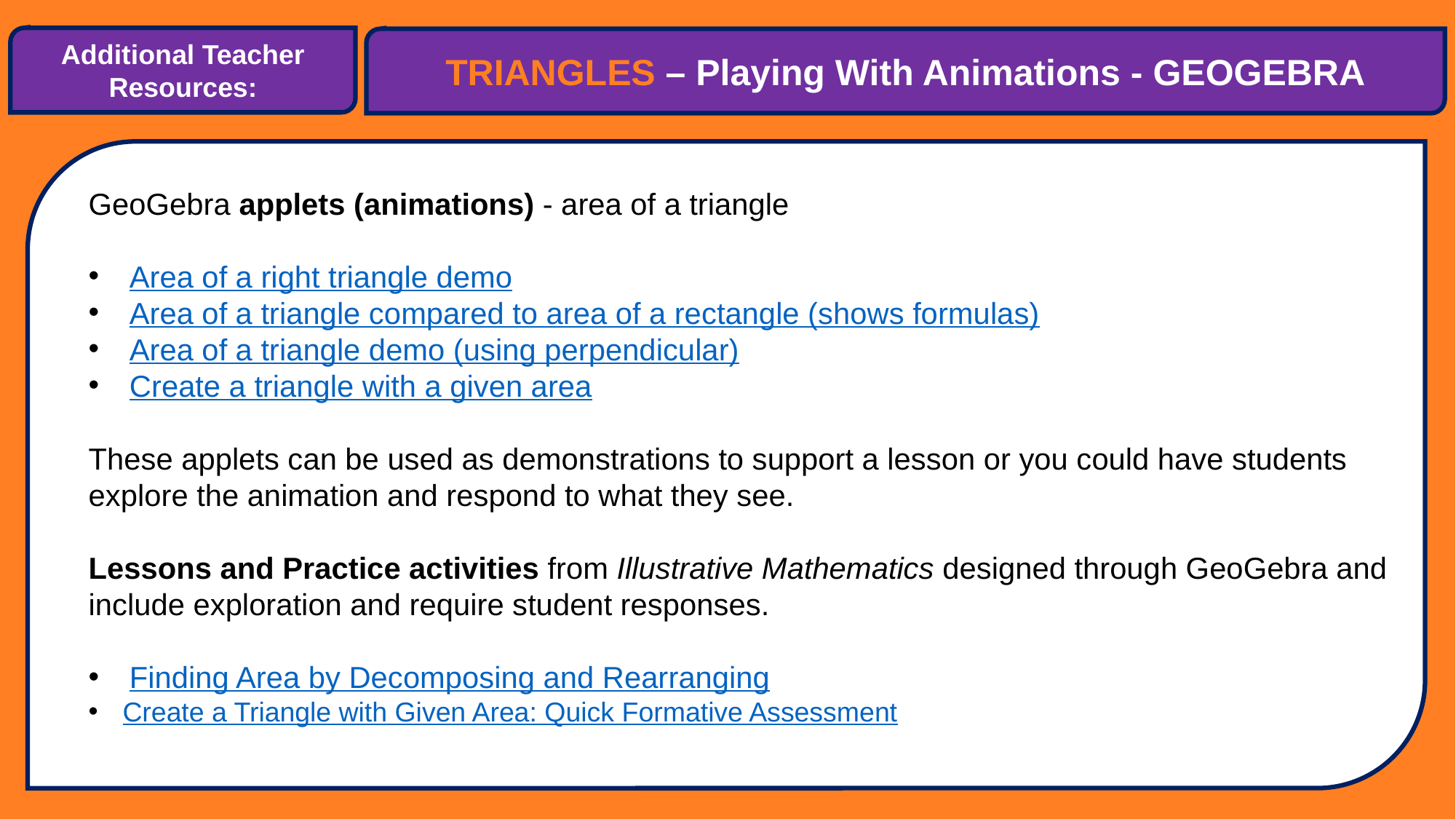

Additional Teacher Resources:
TRIANGLES – Playing With Animations - GEOGEBRA

GeoGebra applets (animations) - area of a triangle

Area of a right triangle demo
Area of a triangle compared to area of a rectangle (shows formulas)
Area of a triangle demo (using perpendicular)
Create a triangle with a given area

These applets can be used as demonstrations to support a lesson or you could have students explore the animation and respond to what they see.

Lessons and Practice activities from Illustrative Mathematics designed through GeoGebra and include exploration and require student responses.

Finding Area by Decomposing and Rearranging
Create a Triangle with Given Area: Quick Formative Assessment